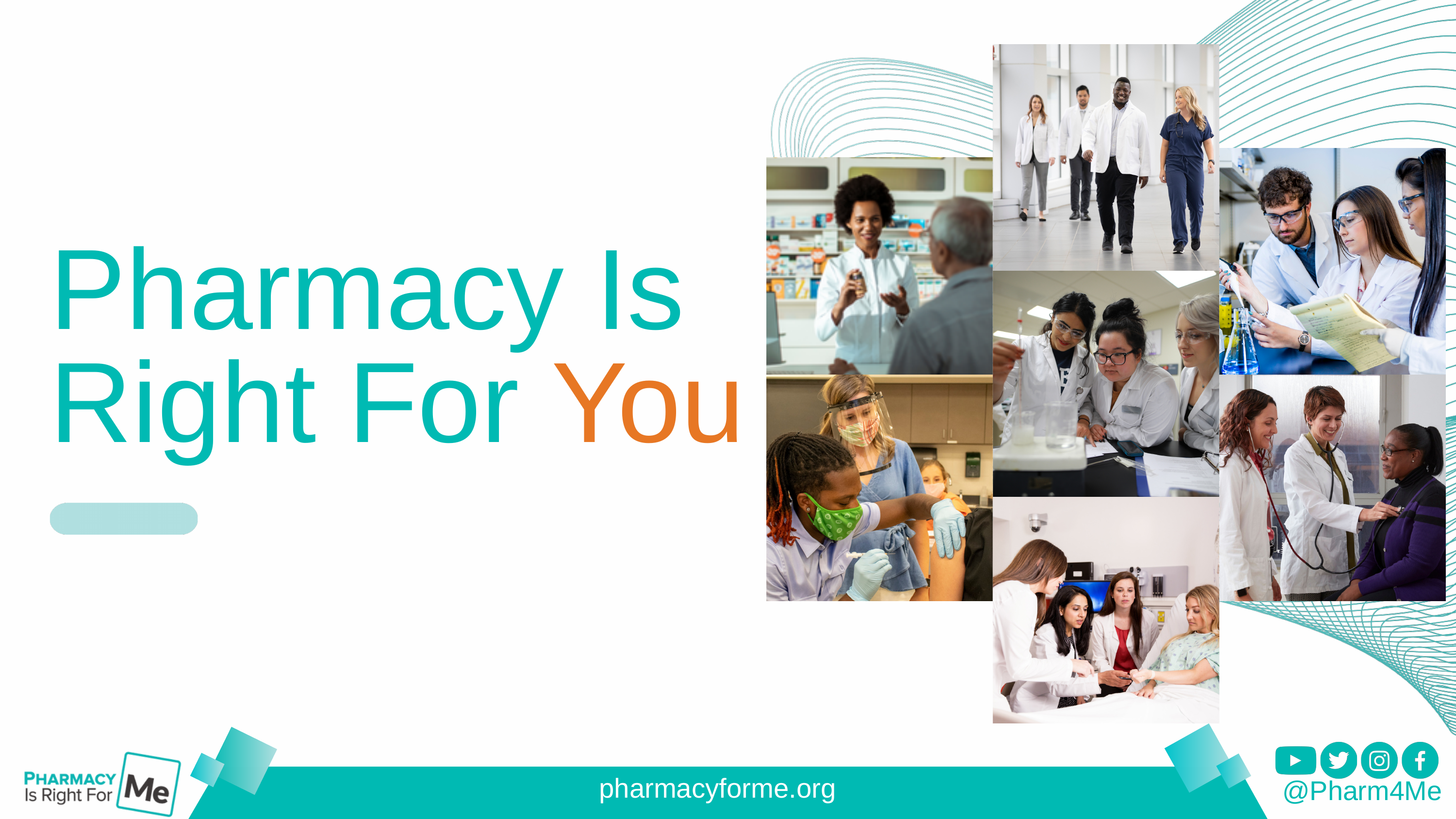

Pharmacy Is Right For You

@Pharm4Me

pharmacyforme.org